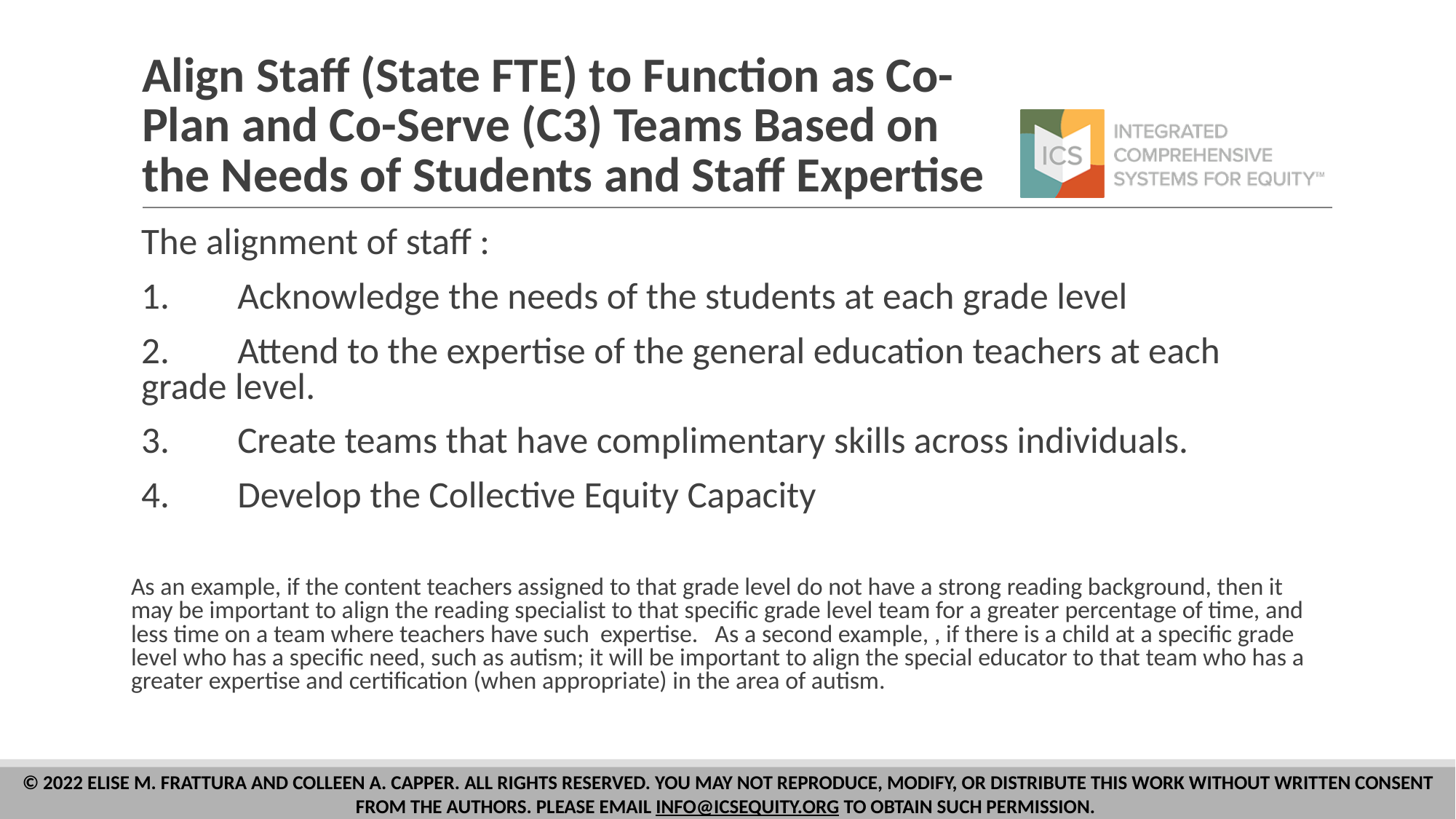

# Align Staff (State FTE) to Function as Co-Plan and Co-Serve (C3) Teams Based on the Needs of Students and Staff Expertise
The alignment of staff :
1.	Acknowledge the needs of the students at each grade level
2.	Attend to the expertise of the general education teachers at each 	grade level.
3.	Create teams that have complimentary skills across individuals.
4.	Develop the Collective Equity Capacity

As an example, if the content teachers assigned to that grade level do not have a strong reading background, then it may be important to align the reading specialist to that specific grade level team for a greater percentage of time, and less time on a team where teachers have such  expertise.   As a second example, , if there is a child at a specific grade level who has a specific need, such as autism; it will be important to align the special educator to that team who has a greater expertise and certification (when appropriate) in the area of autism.